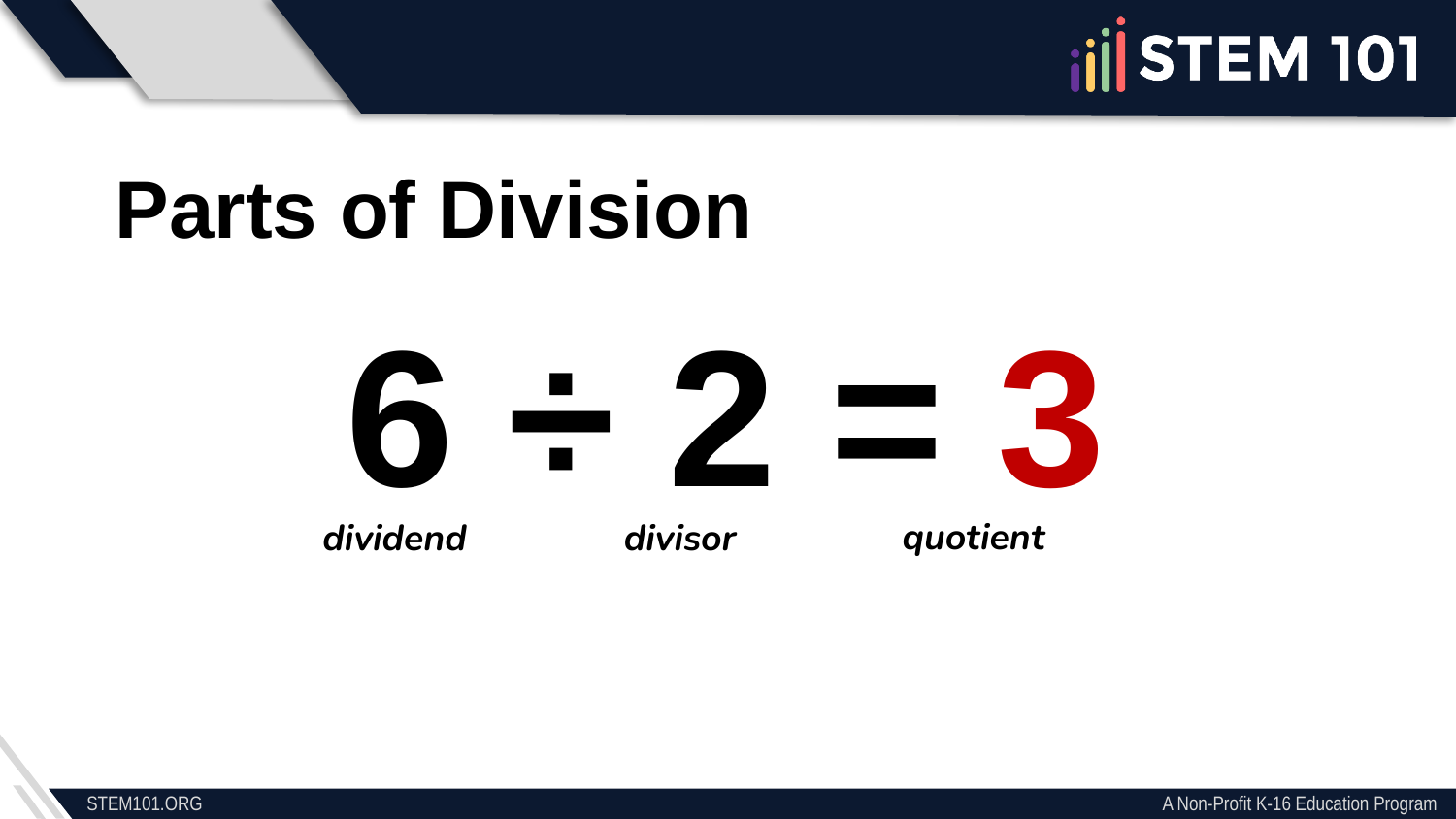

Parts of Division
6 ÷ 2 = 3
quotient

divisor

dividend